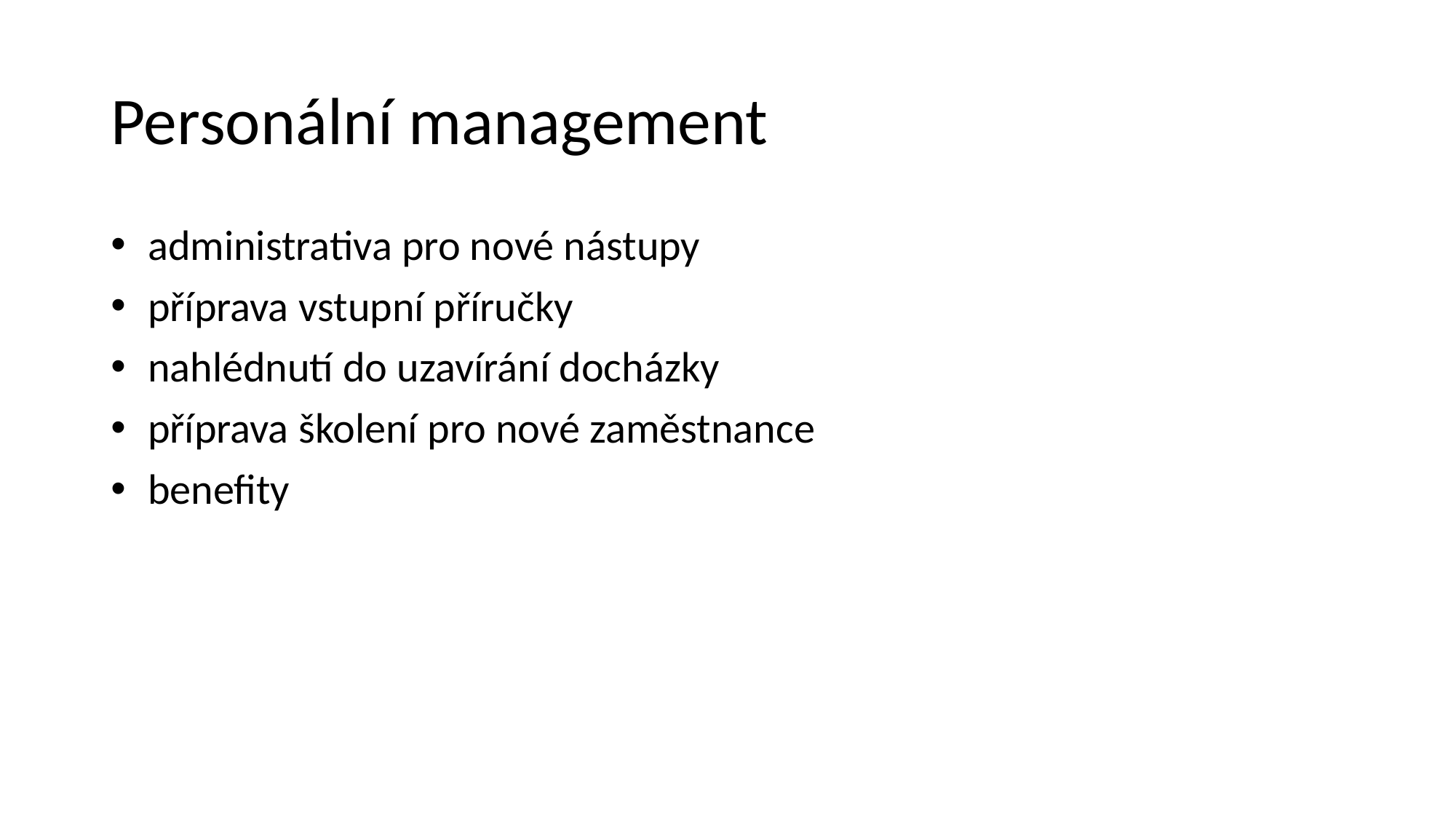

# Personální management
 administrativa pro nové nástupy
 příprava vstupní příručky
 nahlédnutí do uzavírání docházky
 příprava školení pro nové zaměstnance
 benefity